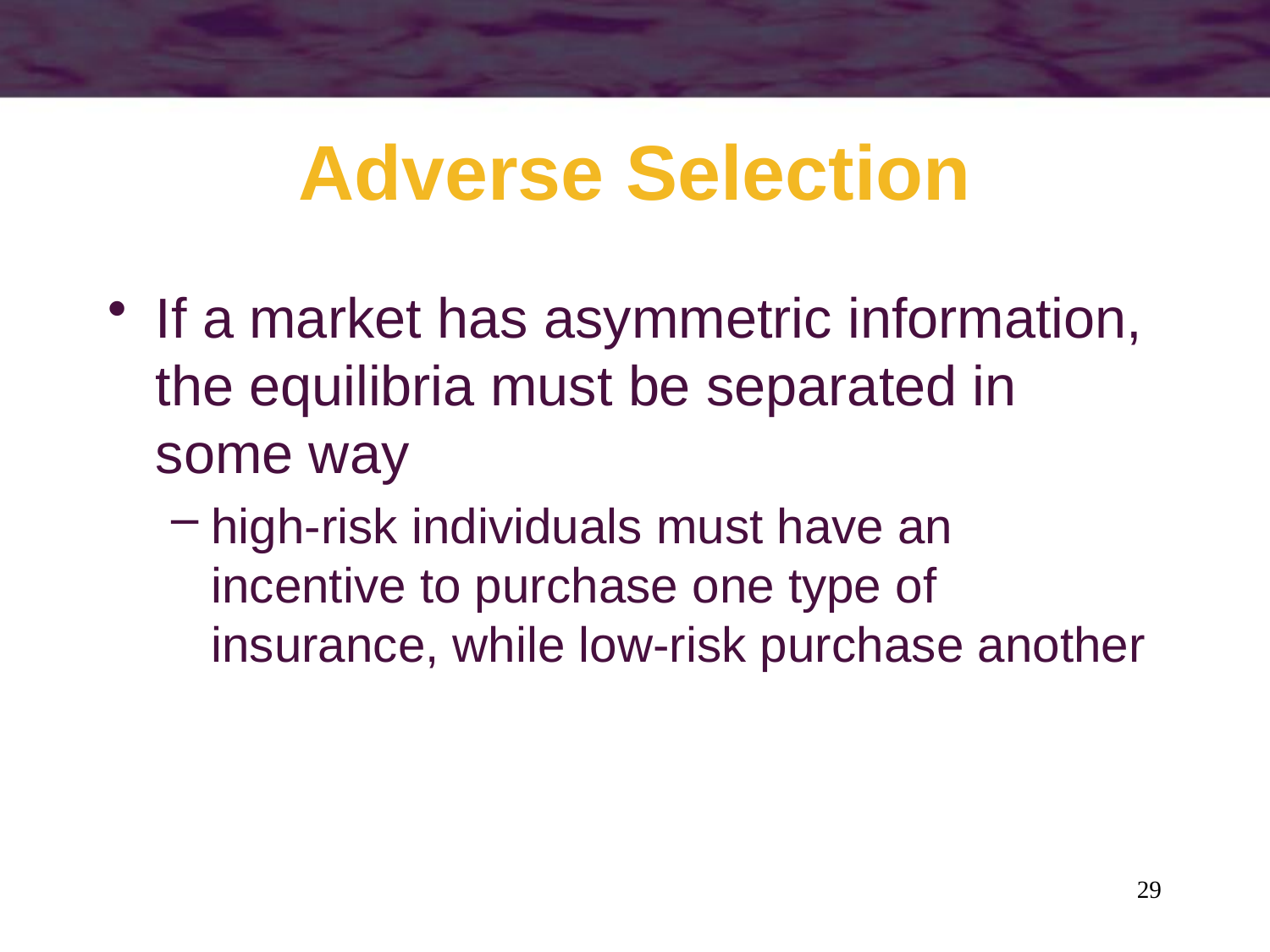

# Adverse Selection
If a market has asymmetric information, the equilibria must be separated in some way
high-risk individuals must have an incentive to purchase one type of insurance, while low-risk purchase another
29